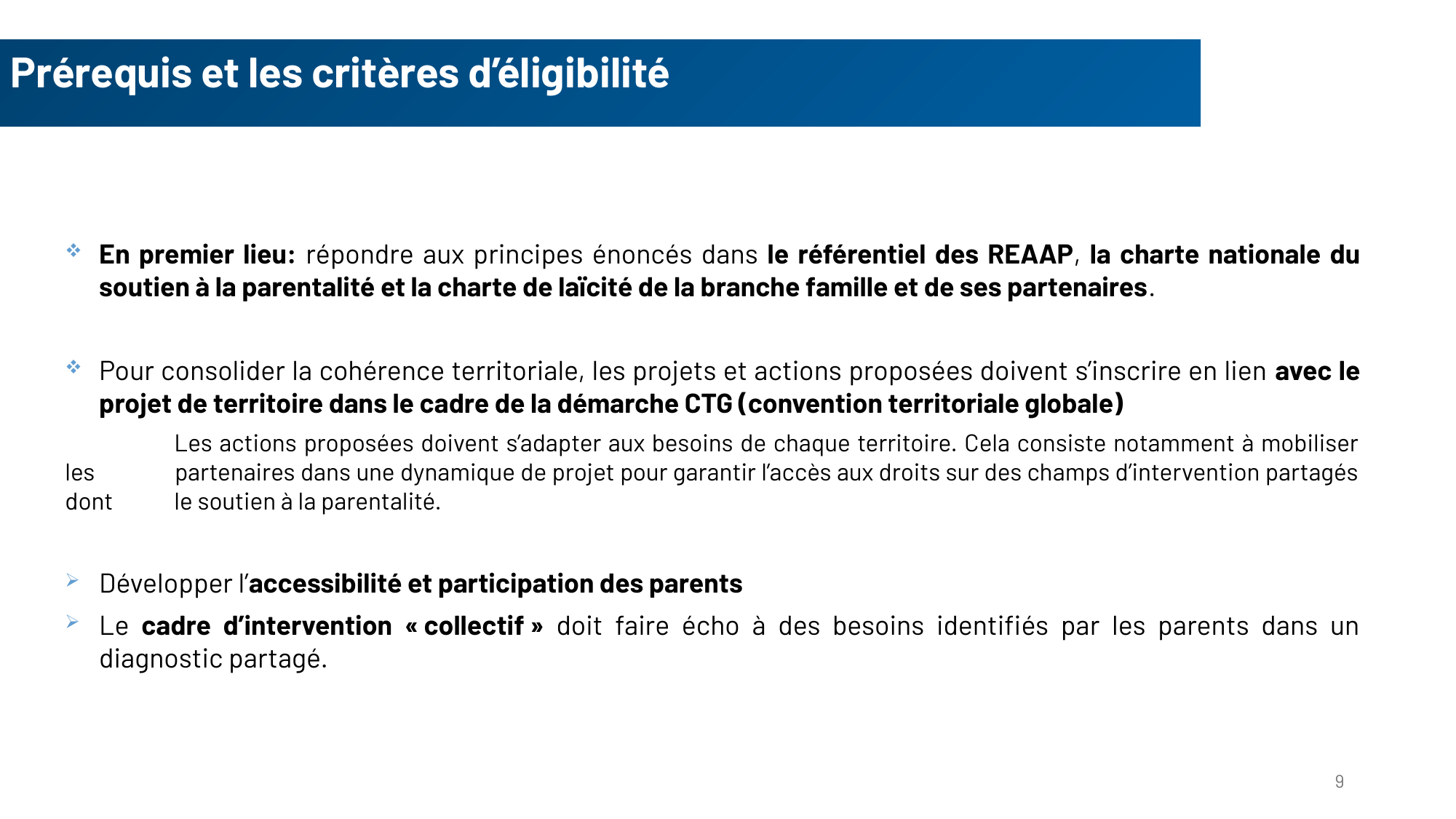

Prérequis et les critères d’éligibilité
En premier lieu: répondre aux principes énoncés dans le référentiel des REAAP, la charte nationale du soutien à la parentalité et la charte de laïcité de la branche famille et de ses partenaires.

Pour consolider la cohérence territoriale, les projets et actions proposées doivent s’inscrire en lien avec le projet de territoire dans le cadre de la démarche CTG (convention territoriale globale)
	Les actions proposées doivent s’adapter aux besoins de chaque territoire. Cela consiste notamment à mobiliser les 	partenaires dans une dynamique de projet pour garantir l’accès aux droits sur des champs d’intervention partagés dont 	le soutien à la parentalité.

Développer l’accessibilité et participation des parents
Le cadre d’intervention « collectif » doit faire écho à des besoins identifiés par les parents dans un diagnostic partagé.
9